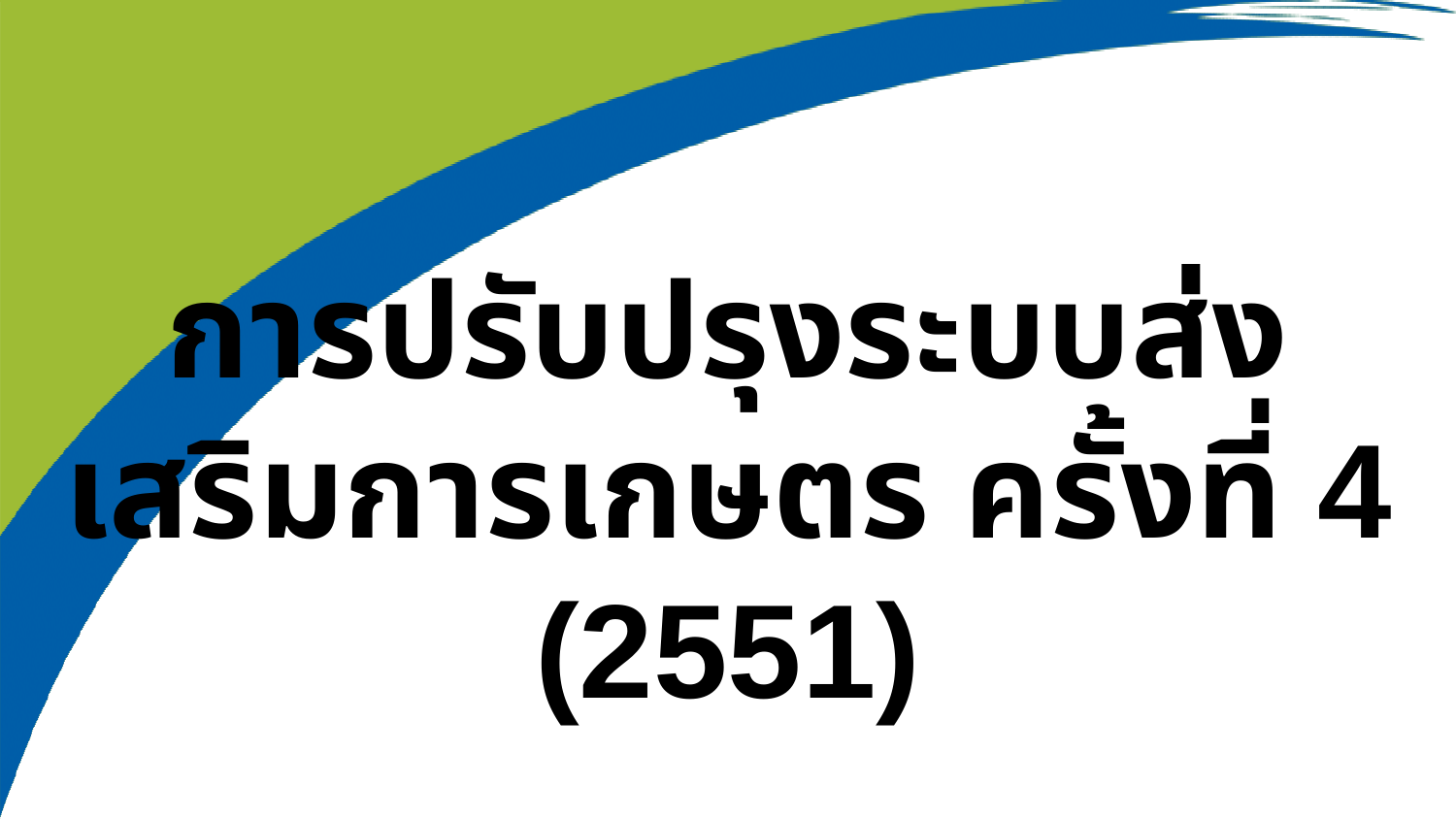

การปรับปรุงระบบส่งเสริมการเกษตร ครั้งที่ 4 (2551)